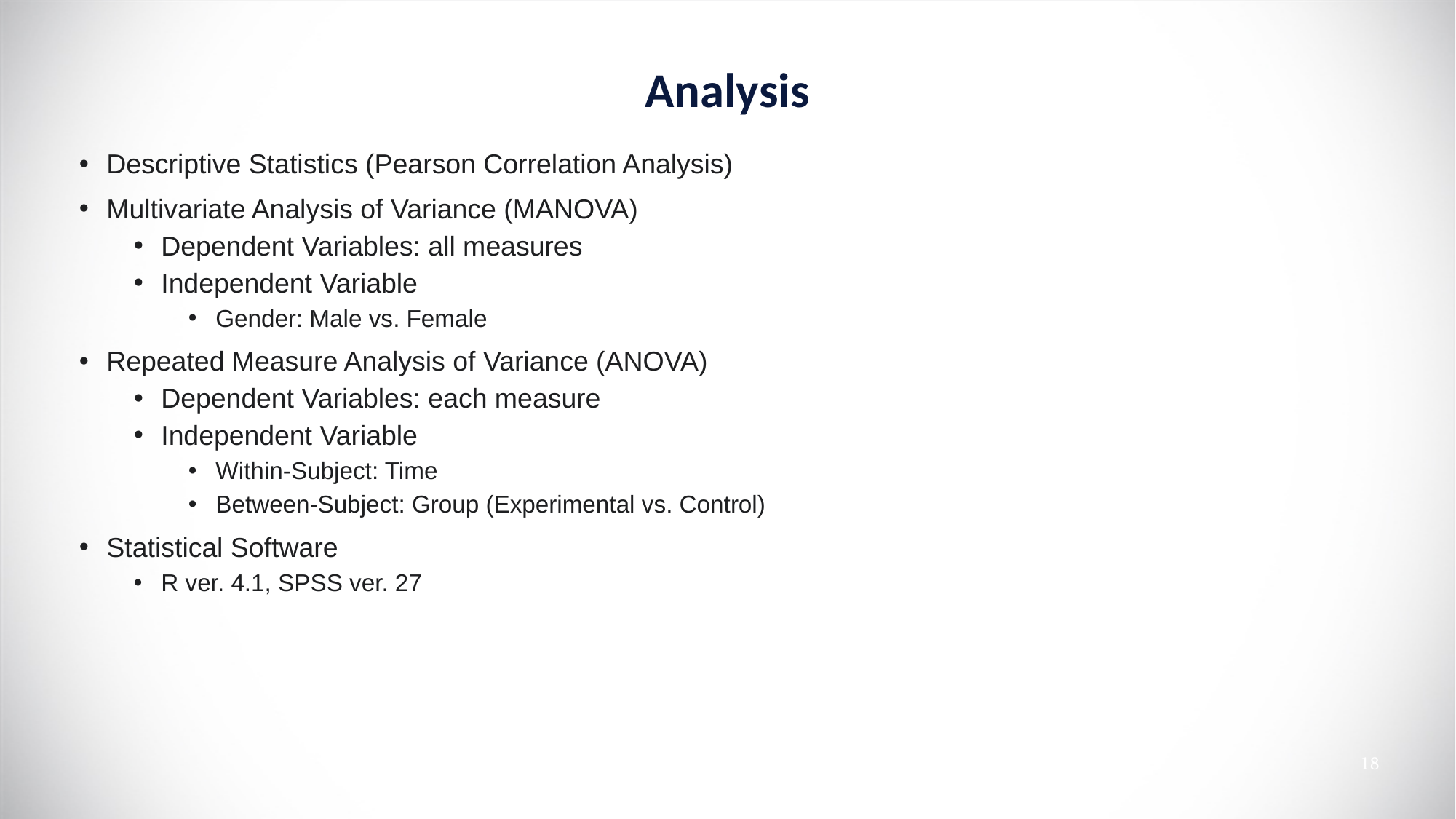

# Analysis
Descriptive Statistics (Pearson Correlation Analysis)
Multivariate Analysis of Variance (MANOVA)
Dependent Variables: all measures
Independent Variable
Gender: Male vs. Female
Repeated Measure Analysis of Variance (ANOVA)
Dependent Variables: each measure
Independent Variable
Within-Subject: Time
Between-Subject: Group (Experimental vs. Control)
Statistical Software
R ver. 4.1, SPSS ver. 27
18